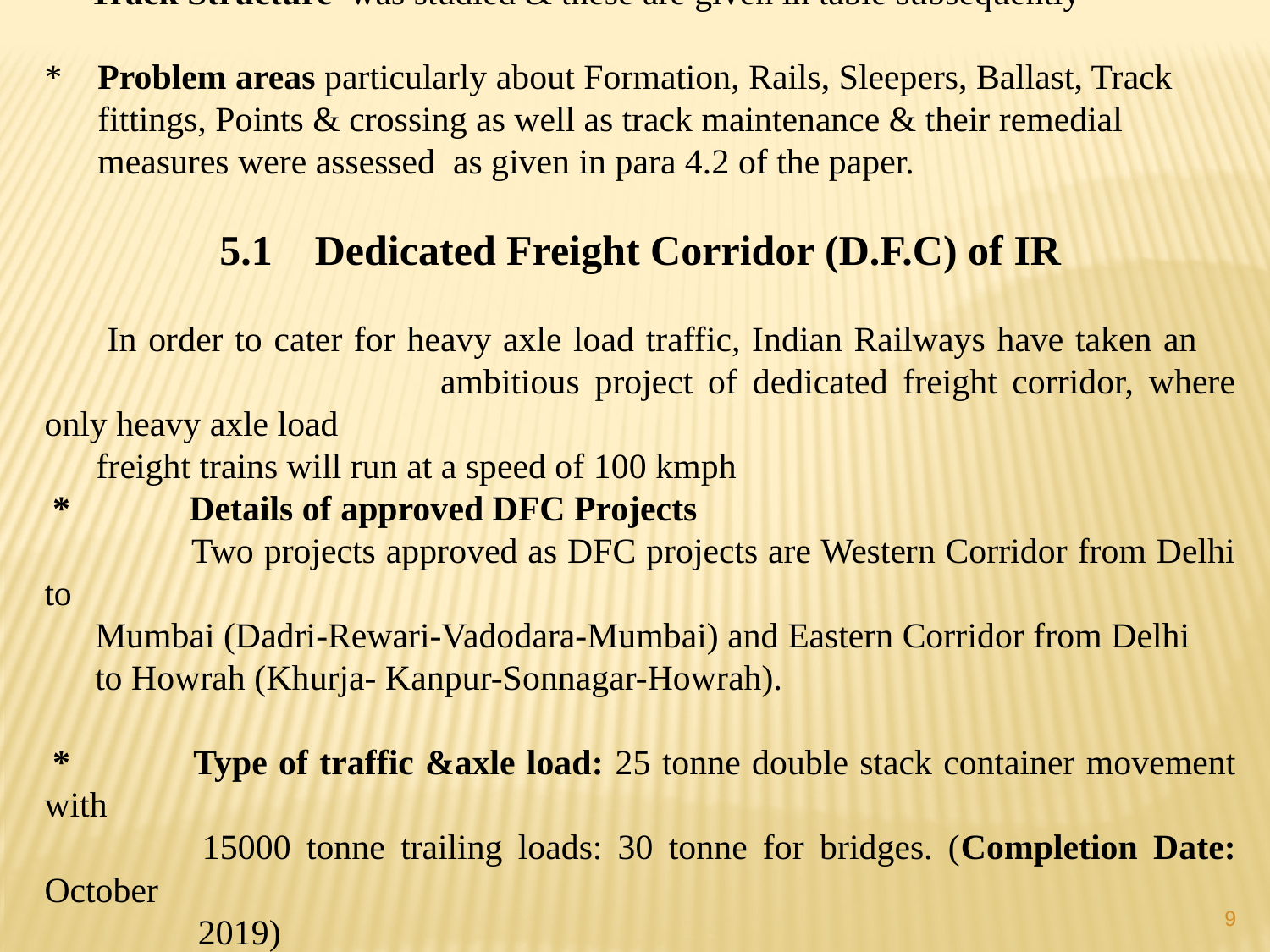

*   Track Structure  was studied & these are given in table subsequently

*    Problem areas particularly about Formation, Rails, Sleepers, Ballast, Track
      fittings, Points & crossing as well as track maintenance & their remedial
      measures were assessed  as given in para 4.2 of the paper.

5.1    Dedicated Freight Corridor (D.F.C) of IR

    In order to cater for heavy axle load traffic, Indian Railways have taken an 				 ambitious project of dedicated freight corridor, where only heavy axle load
    freight trains will run at a speed of 100 kmph
*	  Details of approved DFC Projects
	  Two projects approved as DFC projects are Western Corridor from Delhi to
  Mumbai (Dadri-Rewari-Vadodara-Mumbai) and Eastern Corridor from Delhi
  to Howrah (Khurja- Kanpur-Sonnagar-Howrah).

*	  Type of traffic &axle load: 25 tonne double stack container movement with
	  15000 tonne trailing loads: 30 tonne for bridges. (Completion Date: October
	   2019)

9